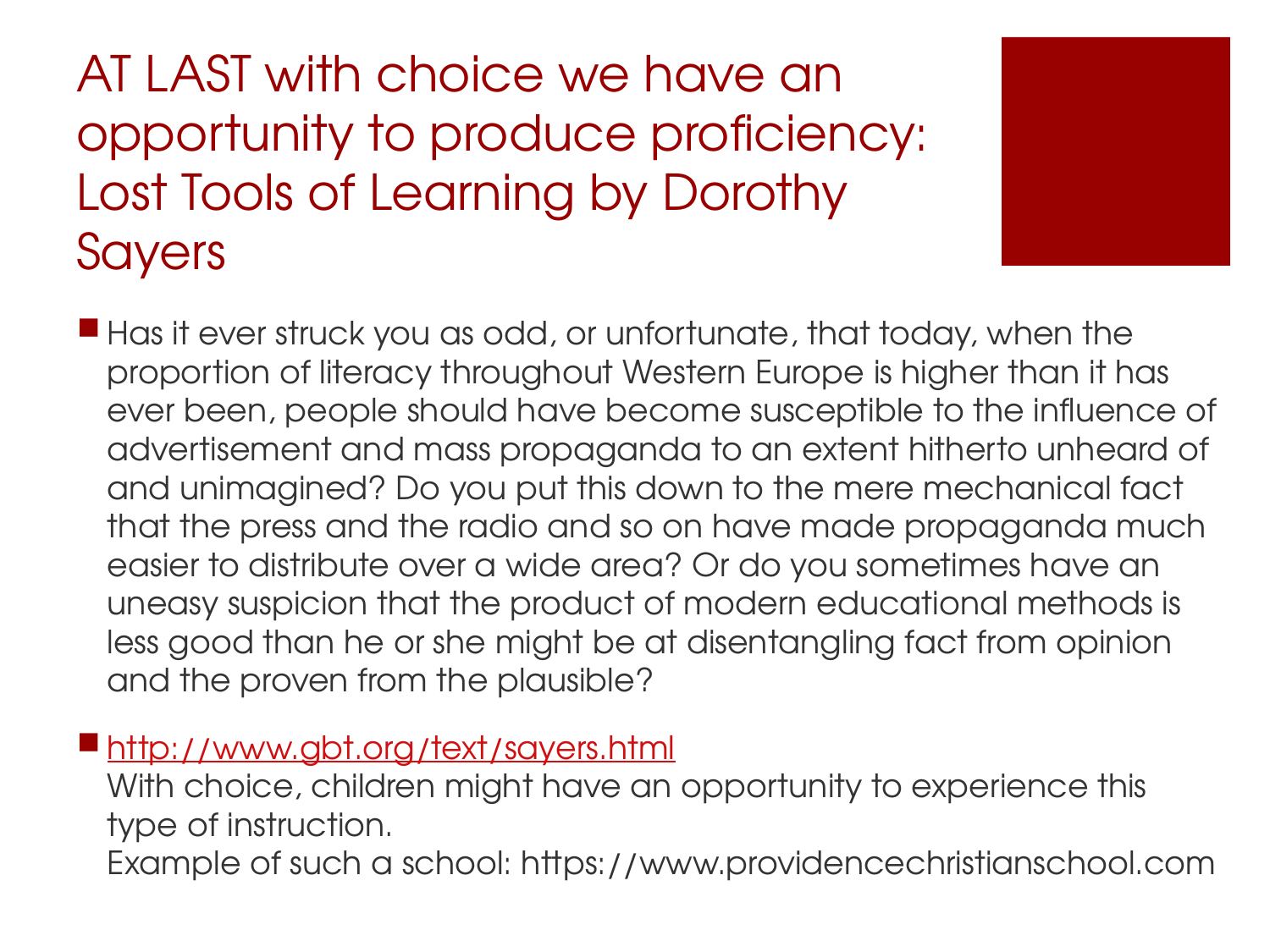

# AT LAST with choice we have an opportunity to produce proficiency: Lost Tools of Learning by Dorothy Sayers
Has it ever struck you as odd, or unfortunate, that today, when the proportion of literacy throughout Western Europe is higher than it has ever been, people should have become susceptible to the influence of advertisement and mass propaganda to an extent hitherto unheard of and unimagined? Do you put this down to the mere mechanical fact that the press and the radio and so on have made propaganda much easier to distribute over a wide area? Or do you sometimes have an uneasy suspicion that the product of modern educational methods is less good than he or she might be at disentangling fact from opinion and the proven from the plausible?
http://www.gbt.org/text/sayers.html
With choice, children might have an opportunity to experience this type of instruction.
Example of such a school: https://www.providencechristianschool.com